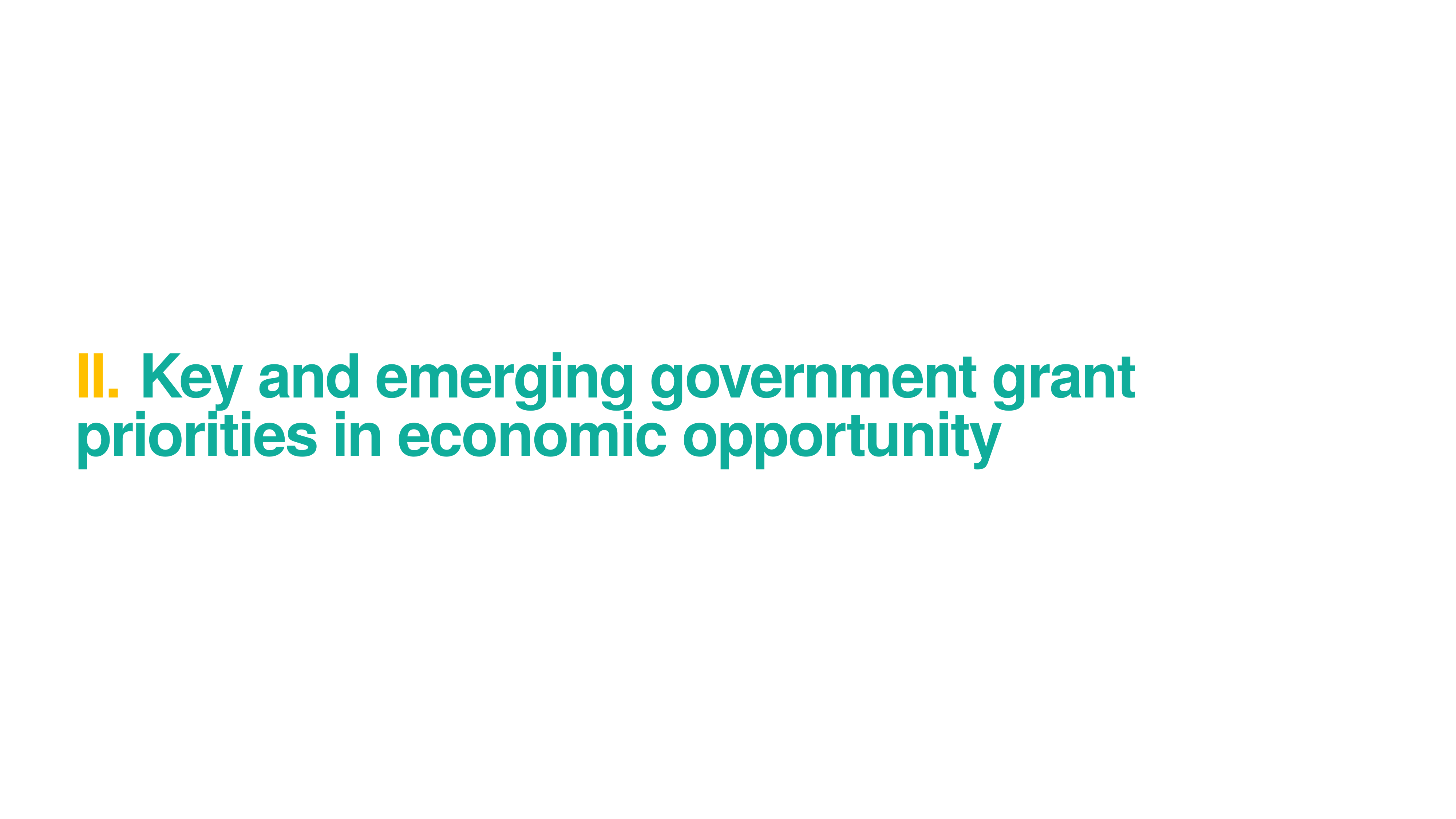

# II. Key and emerging government grant priorities in economic opportunity